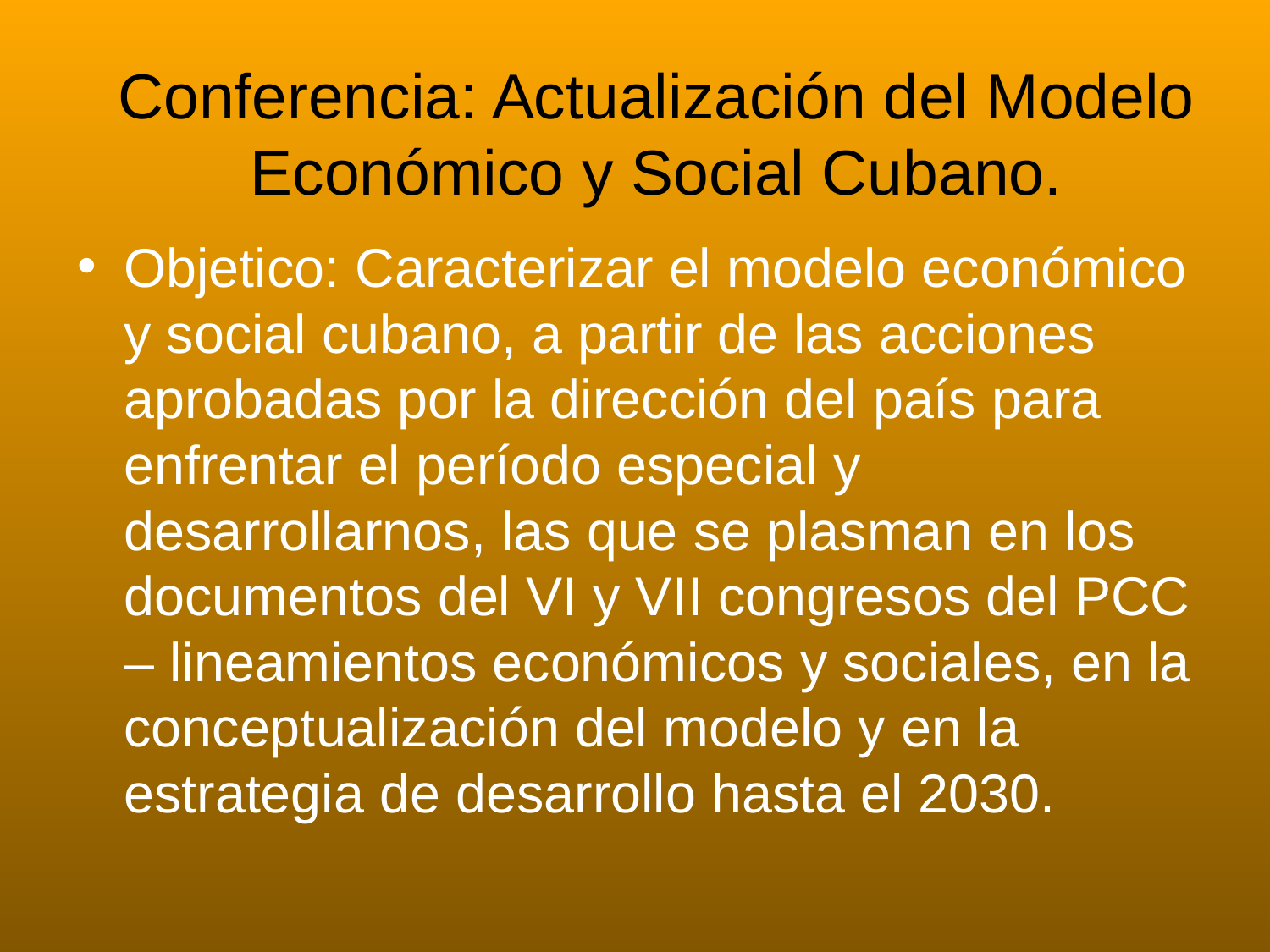

# Conferencia: Actualización del Modelo Económico y Social Cubano.
Objetico: Caracterizar el modelo económico y social cubano, a partir de las acciones aprobadas por la dirección del país para enfrentar el período especial y desarrollarnos, las que se plasman en los documentos del VI y VII congresos del PCC – lineamientos económicos y sociales, en la conceptualización del modelo y en la estrategia de desarrollo hasta el 2030.